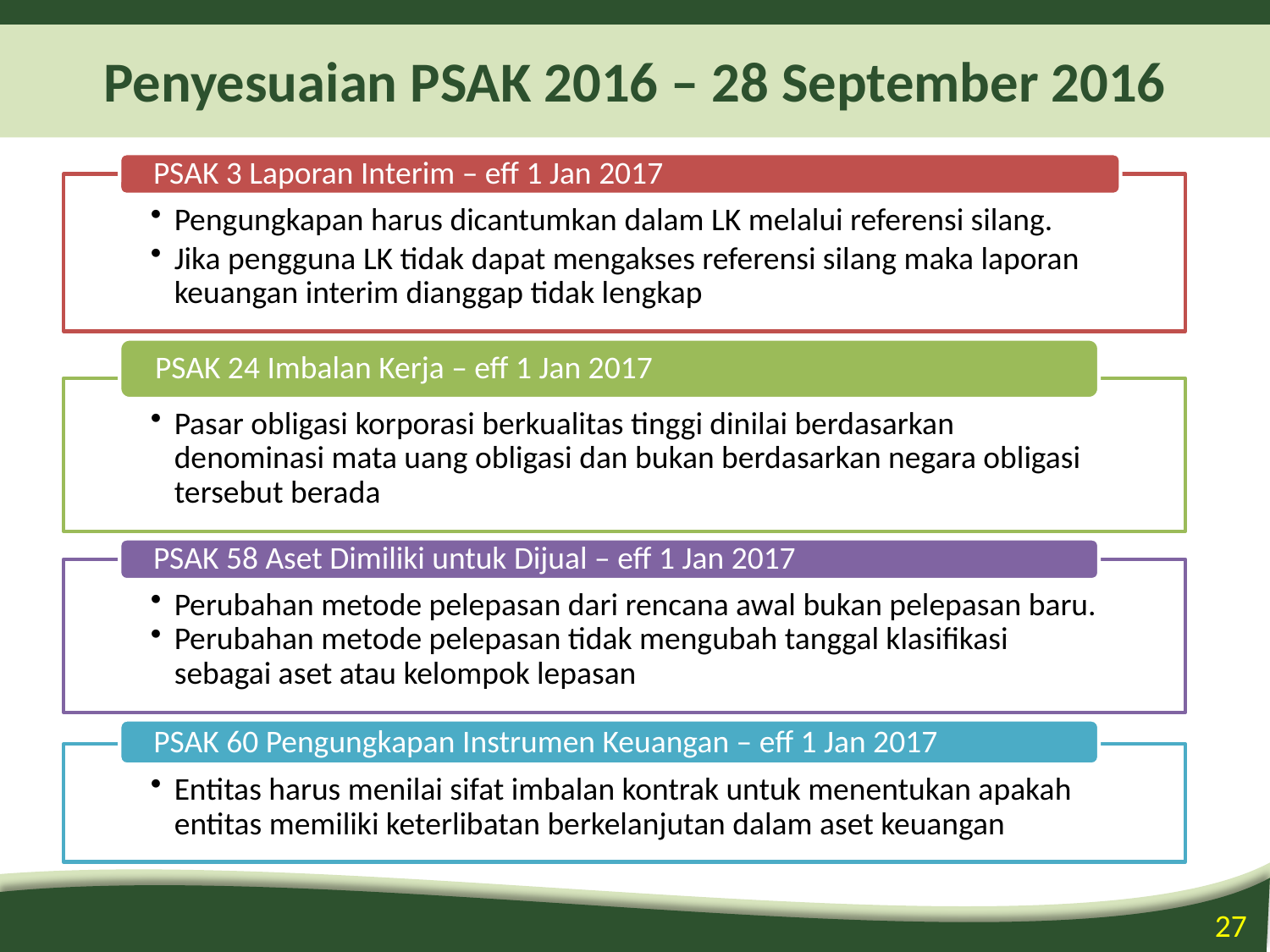

# Penyesuaian PSAK 2016 – 28 September 2016
Pengungkapan harus dicantumkan dalam LK melalui referensi silang.
Jika pengguna LK tidak dapat mengakses referensi silang maka laporan keuangan interim dianggap tidak lengkap
PSAK 3 Laporan Interim – eff 1 Jan 2017
Pasar obligasi korporasi berkualitas tinggi dinilai berdasarkan denominasi mata uang obligasi dan bukan berdasarkan negara obligasi tersebut berada
PSAK 24 Imbalan Kerja – eff 1 Jan 2017
Perubahan metode pelepasan dari rencana awal bukan pelepasan baru.
Perubahan metode pelepasan tidak mengubah tanggal klasifikasi sebagai aset atau kelompok lepasan
PSAK 58 Aset Dimiliki untuk Dijual – eff 1 Jan 2017
Entitas harus menilai sifat imbalan kontrak untuk menentukan apakah entitas memiliki keterlibatan berkelanjutan dalam aset keuangan
PSAK 60 Pengungkapan Instrumen Keuangan – eff 1 Jan 2017